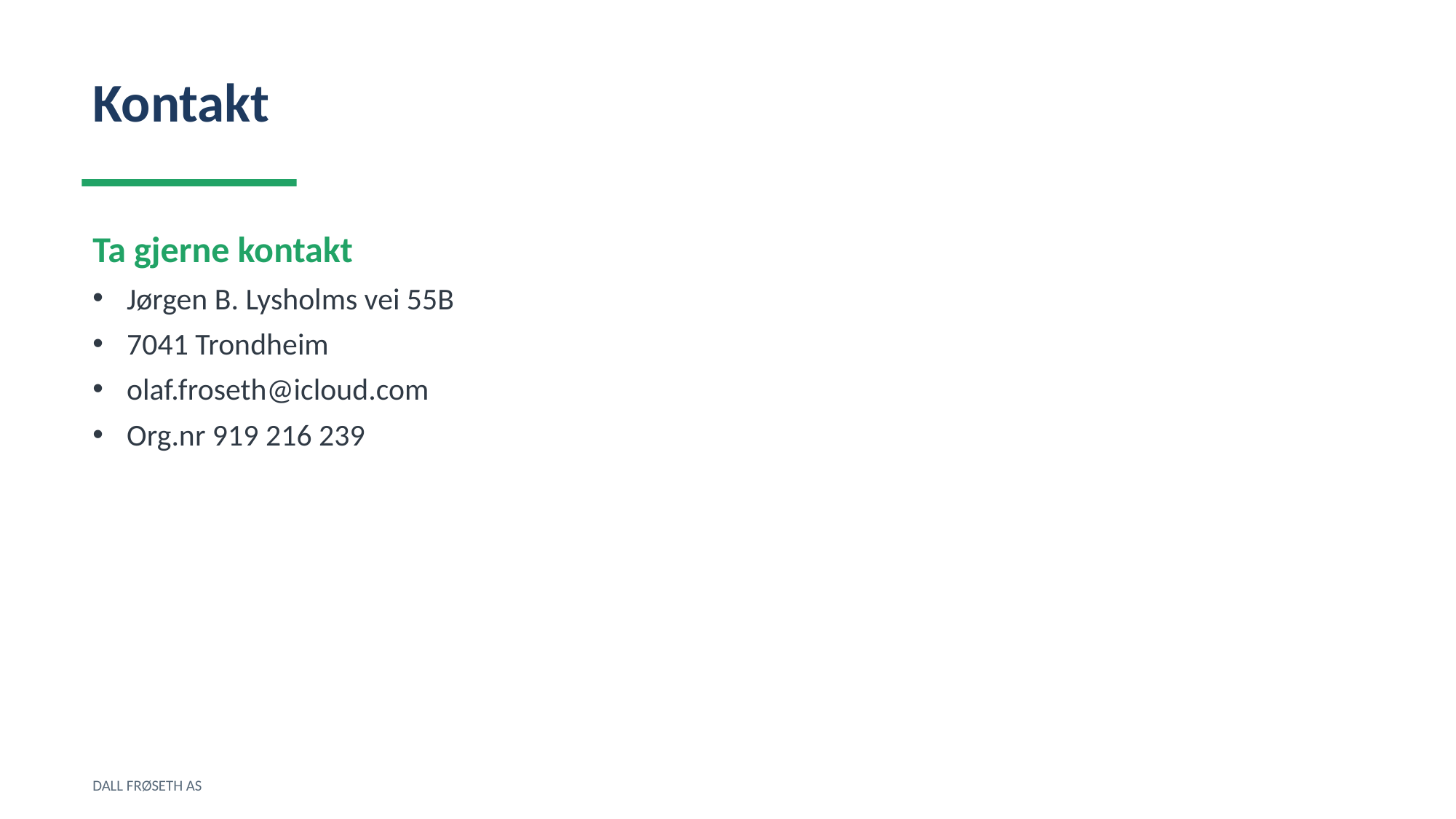

Kontakt

Ta gjerne kontakt
Jørgen B. Lysholms vei 55B
7041 Trondheim
olaf.froseth@icloud.com
Org.nr 919 216 239
DALL FRØSETH AS